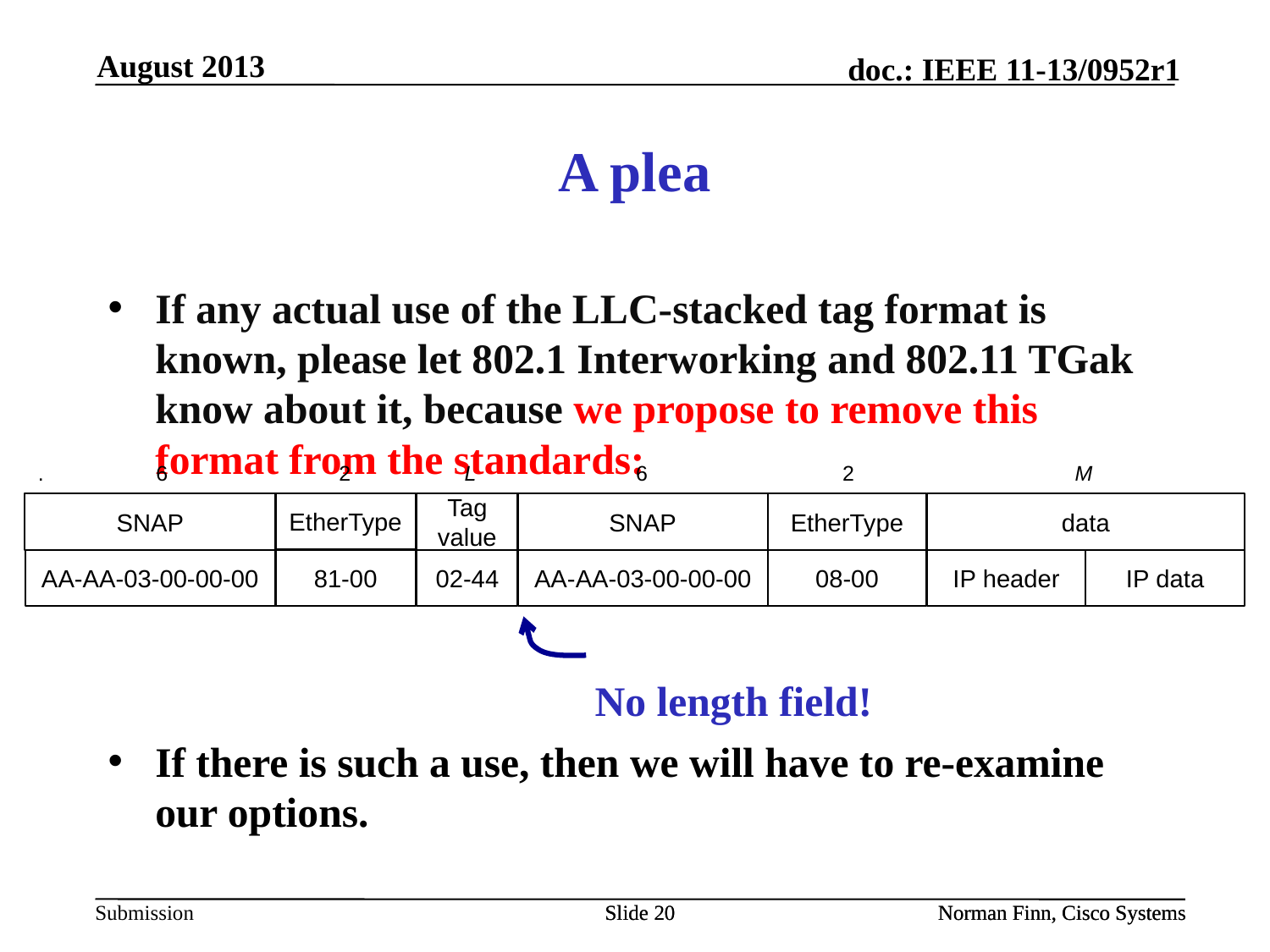

August 2013
# A plea
If any actual use of the LLC-stacked tag format is known, please let 802.1 Interworking and 802.11 TGak know about it, because we propose to remove this format from the standards:

                                              No length field!
If there is such a use, then we will have to re-examine our options.
.                   6                             2                   L                           6                                 2                                     M
EtherType
SNAP
Tag value
SNAP
EtherType
data
AA-AA-03-00-00-00
81-00
02-44
AA-AA-03-00-00-00
08-00
IP header
IP data

Slide 20
Slide 20
Norman Finn, Cisco Systems
Norman Finn, Cisco Systems